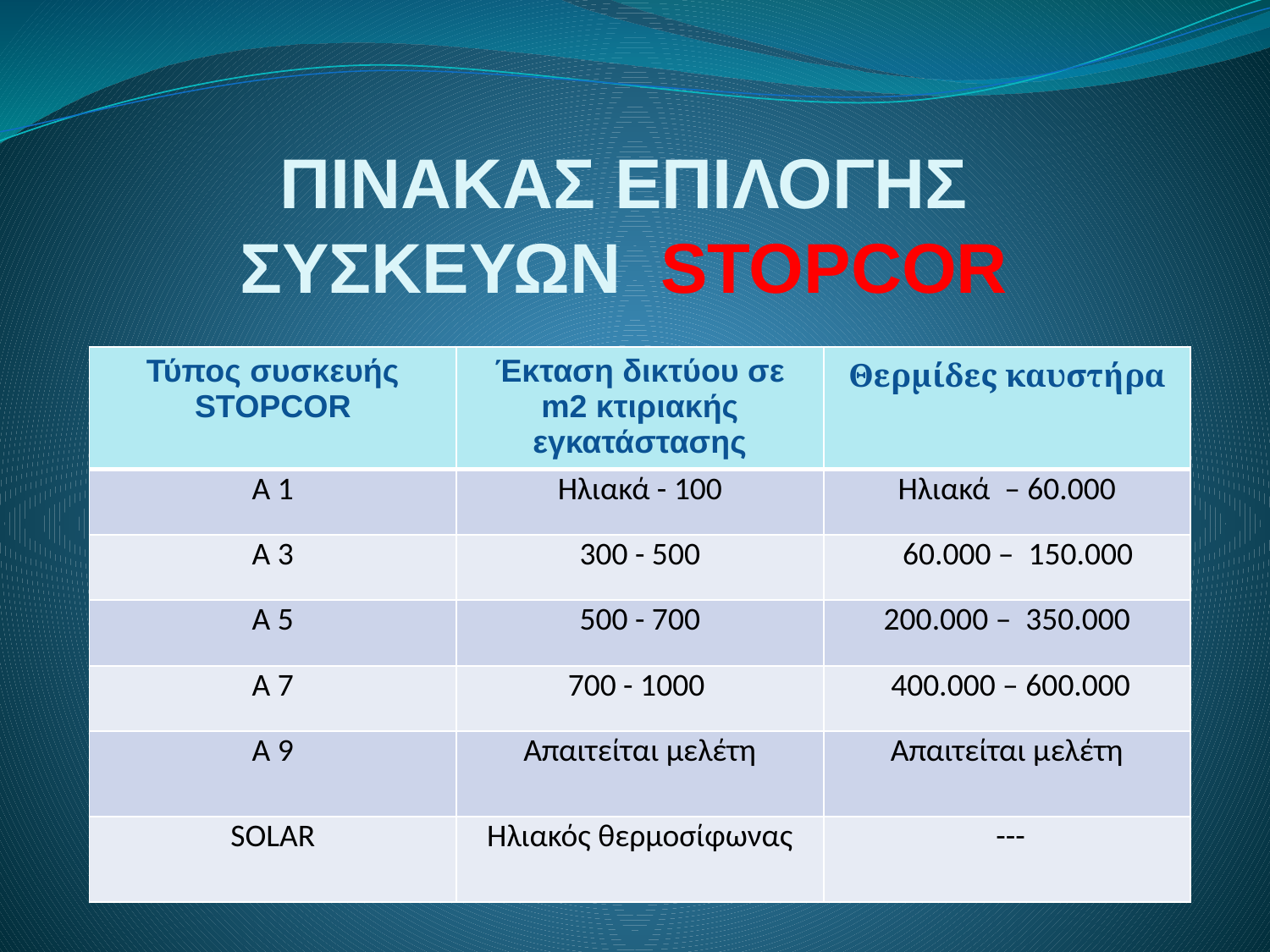

# ΠΙΝΑΚΑΣ ΕΠΙΛΟΓΗΣ ΣΥΣΚΕΥΩΝ  STOPCOR
| Τύπος συσκευής STOPCOR | Έκταση δικτύου σε m2 κτιριακής εγκατάστασης | Θερμίδες καυστήρα |
| --- | --- | --- |
| A 1 | Ηλιακά - 100 | Ηλιακά – 60.000 |
| A 3 | 300 - 500 | 60.000 – 150.000 |
| A 5 | 500 - 700 | 200.000 – 350.000 |
| A 7 | 700 - 1000 | 400.000 – 600.000 |
| A 9 | Απαιτείται μελέτη | Απαιτείται μελέτη |
| SOLAR | Ηλιακός θερμοσίφωνας | --- |